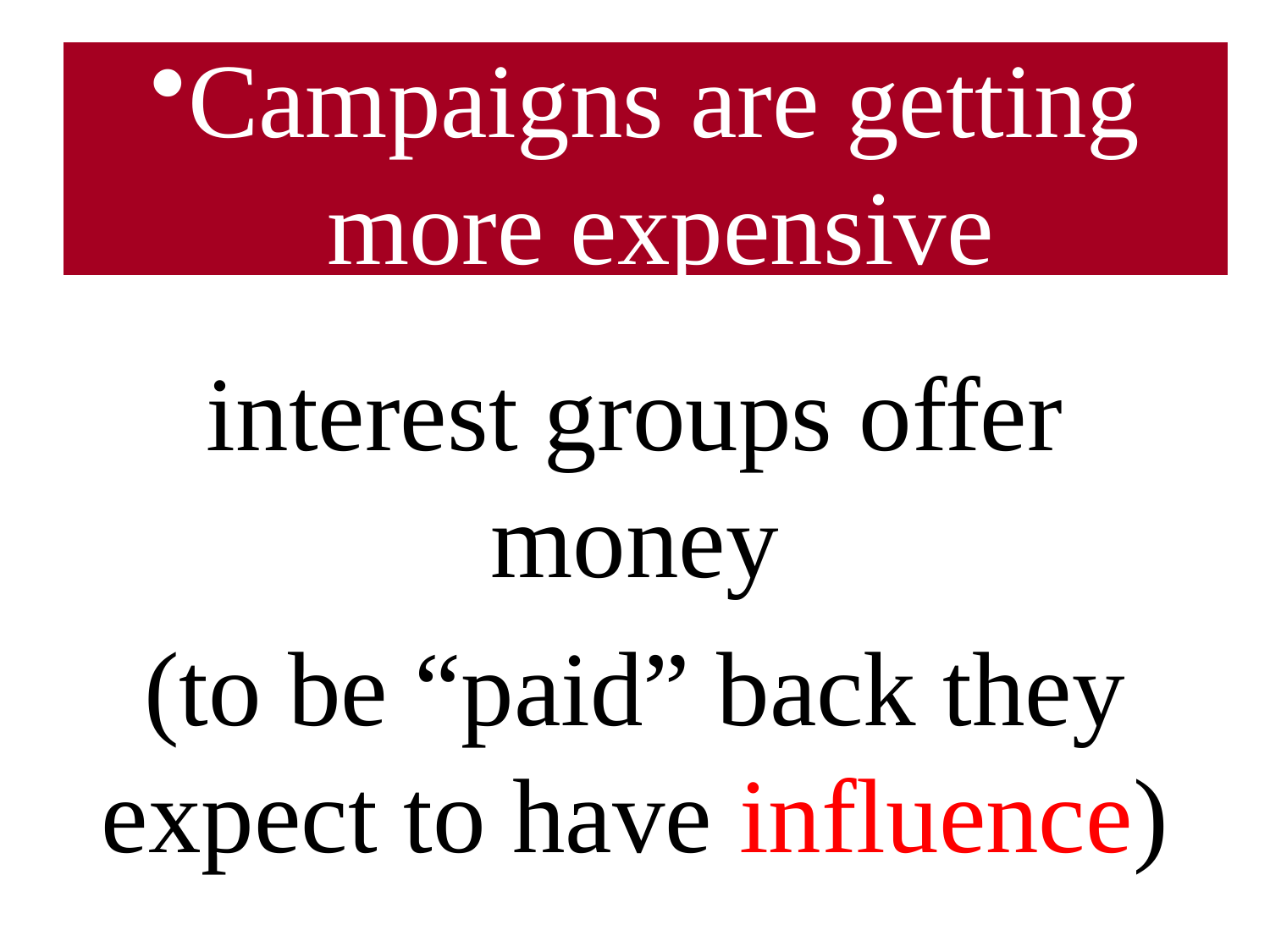

# Campaigns are getting more expensive
interest groups offer money
(to be “paid” back they expect to have influence)